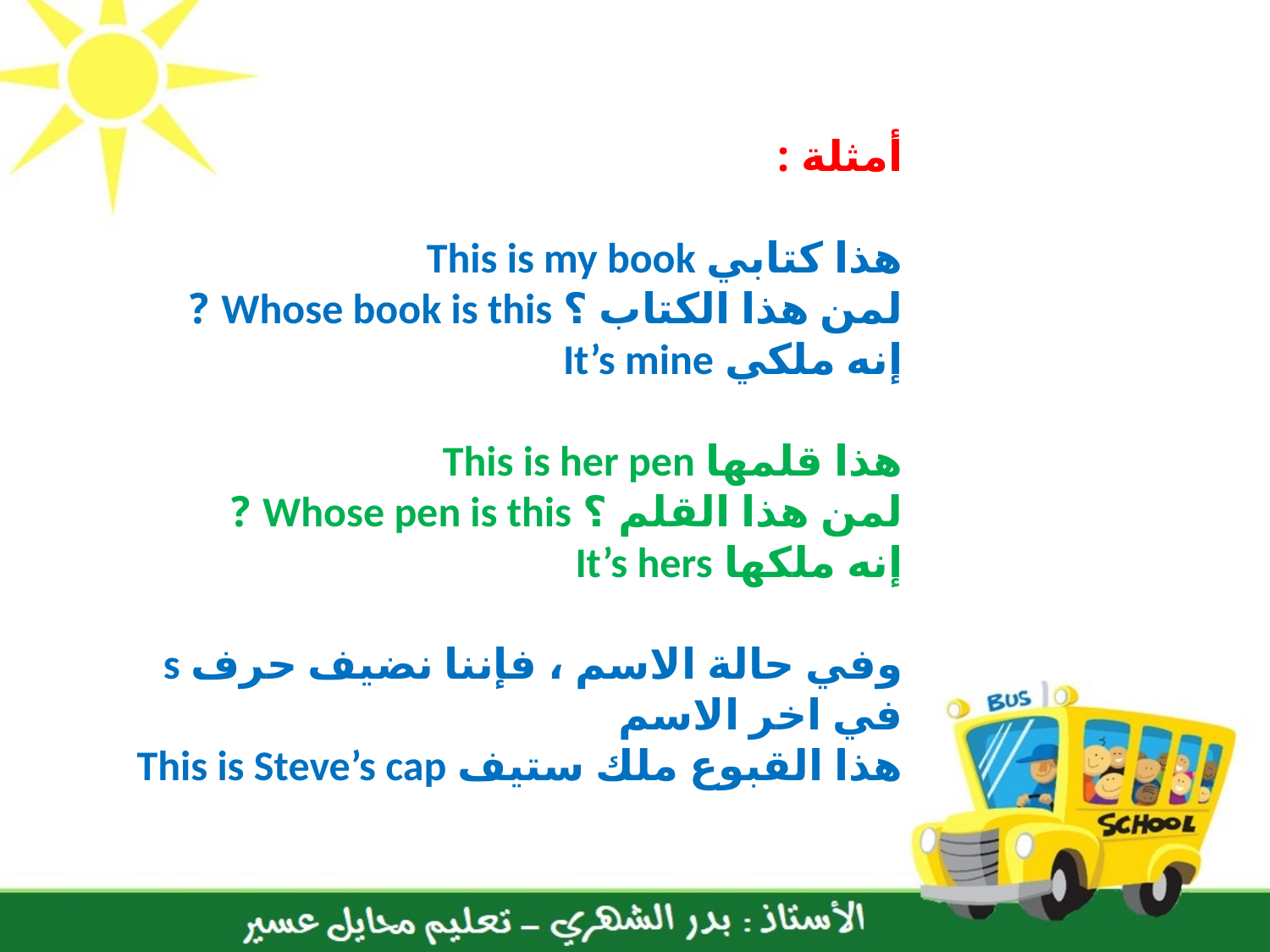

أمثلة :

هذا كتابي This is my book
لمن هذا الكتاب ؟ Whose book is this ?
إنه ملكي It’s mine

هذا قلمها This is her pen
لمن هذا القلم ؟ Whose pen is this ?
إنه ملكها It’s hers

وفي حالة الاسم ، فإننا نضيف حرف s في اخر الاسم
هذا القبوع ملك ستيف This is Steve’s cap